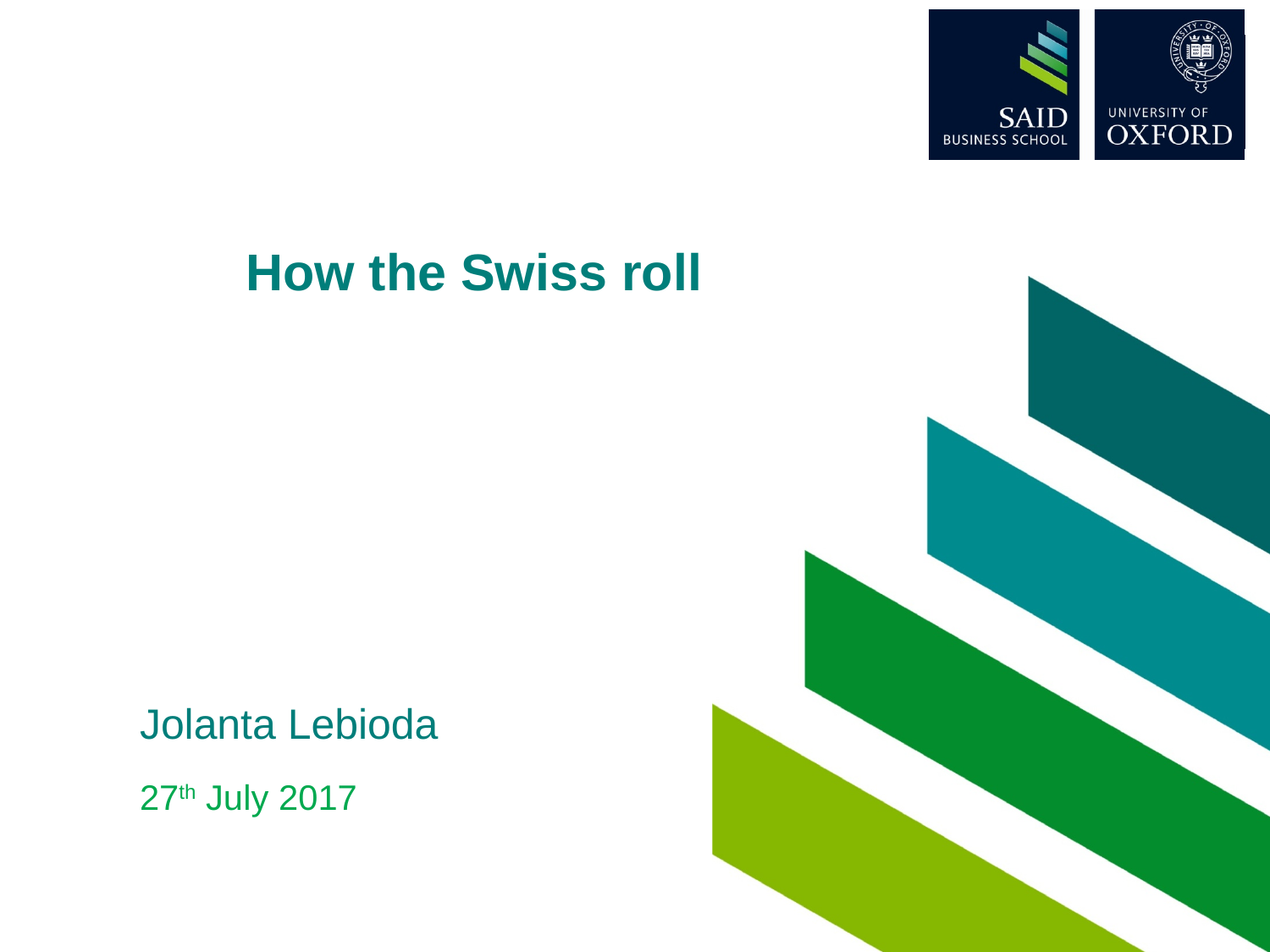

# How the Swiss roll
Jolanta Lebioda
27th July 2017